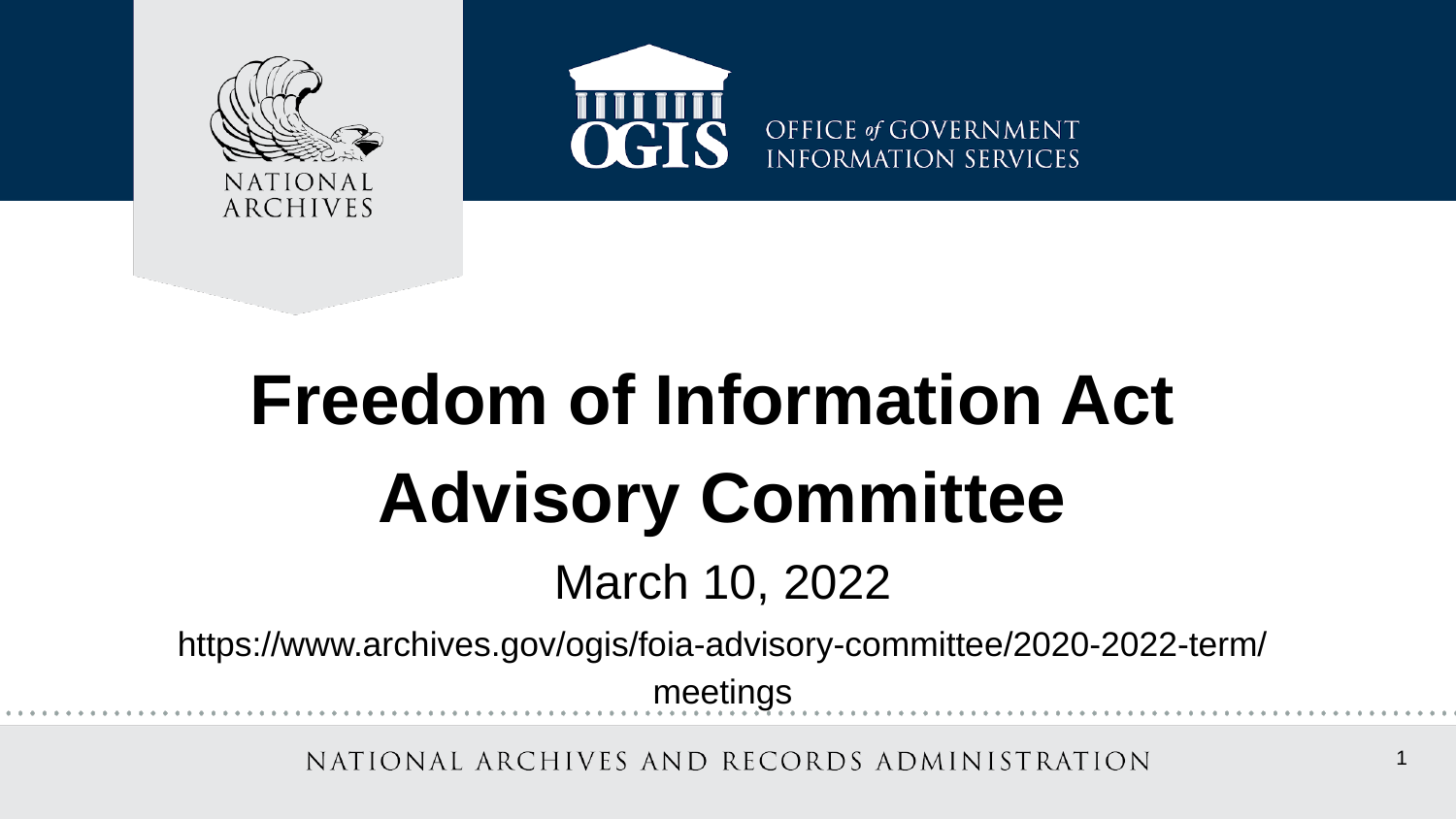

Freedom of Information Act
Advisory Committee
March 10, 2022
https://www.archives.gov/ogis/foia-advisory-committee/2020-2022-term/meetings